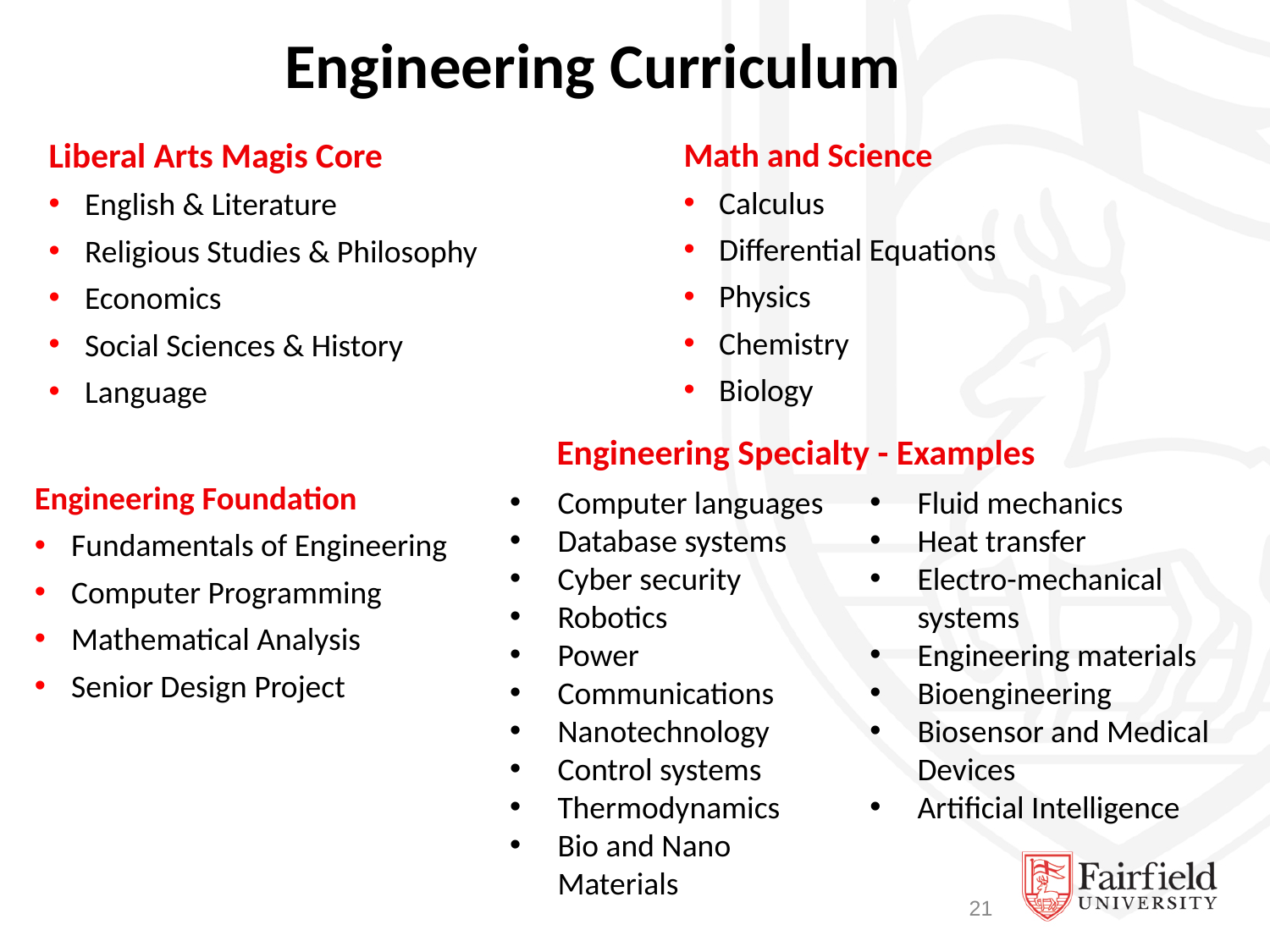

Engineering Curriculum
Liberal Arts Magis Core
English & Literature
Religious Studies & Philosophy
Economics
Social Sciences & History
Language
Math and Science
Calculus
Differential Equations
Physics
Chemistry
Biology
Engineering Specialty - Examples
Engineering Foundation
Fundamentals of Engineering
Computer Programming
Mathematical Analysis
Senior Design Project
Computer languages
Database systems
Cyber security
Robotics
Power
Communications
Nanotechnology
Control systems
Thermodynamics
Bio and Nano Materials
Fluid mechanics
Heat transfer
Electro-mechanical systems
Engineering materials
Bioengineering
Biosensor and Medical Devices
Artificial Intelligence
21